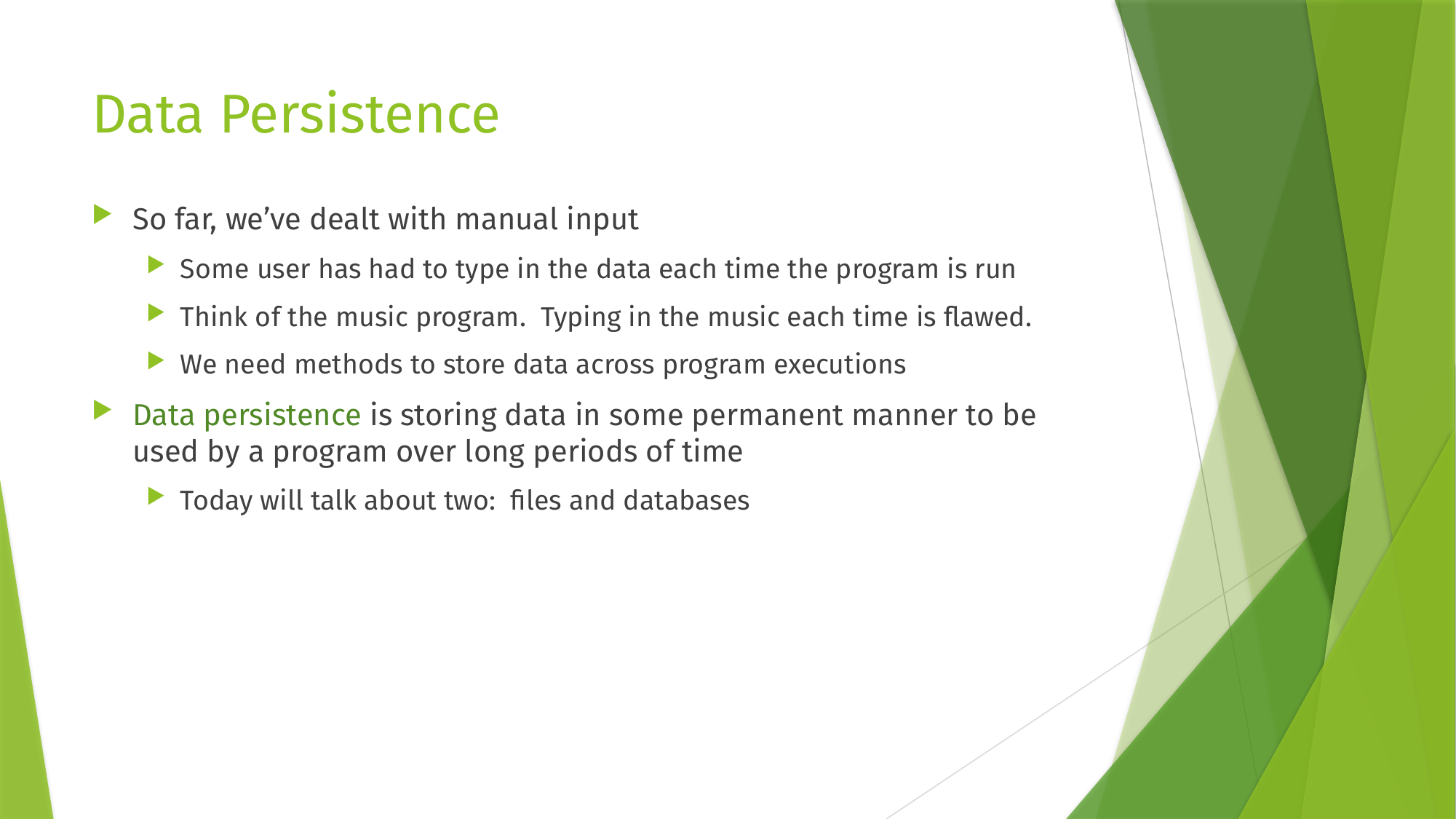

# Data Persistence
So far, we’ve dealt with manual input
Some user has had to type in the data each time the program is run
Think of the music program.  Typing in the music each time is flawed.
We need methods to store data across program executions
Data persistence is storing data in some permanent manner to be used by a program over long periods of time
Today will talk about two:  files and databases